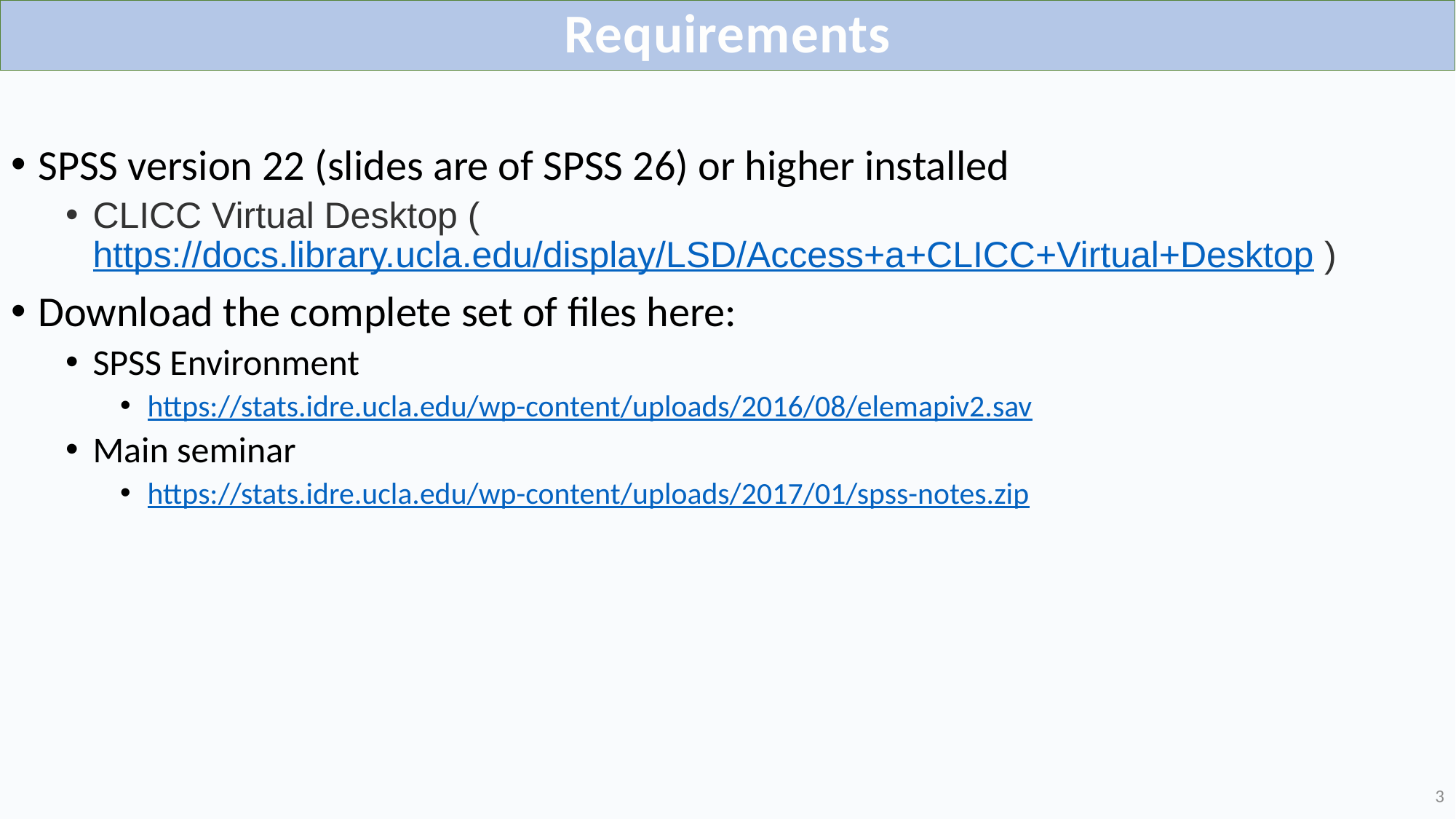

# Requirements

SPSS version 22 (slides are of SPSS 26) or higher installed
CLICC Virtual Desktop (https://docs.library.ucla.edu/display/LSD/Access+a+CLICC+Virtual+Desktop )
Download the complete set of files here:
SPSS Environment
https://stats.idre.ucla.edu/wp-content/uploads/2016/08/elemapiv2.sav
Main seminar
https://stats.idre.ucla.edu/wp-content/uploads/2017/01/spss-notes.zip

3